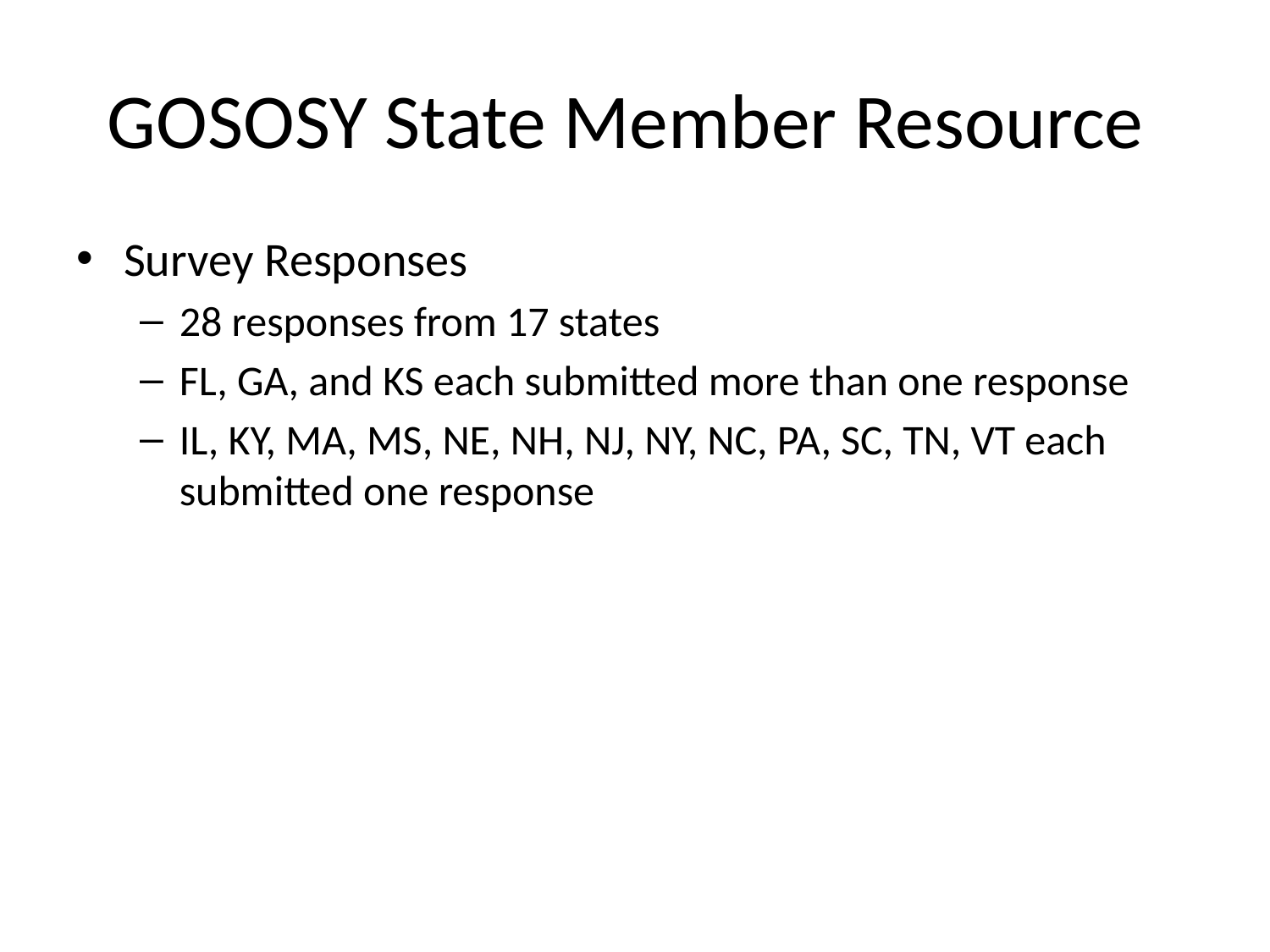

# GOSOSY State Member Resource
Survey Responses
28 responses from 17 states
FL, GA, and KS each submitted more than one response
IL, KY, MA, MS, NE, NH, NJ, NY, NC, PA, SC, TN, VT each submitted one response